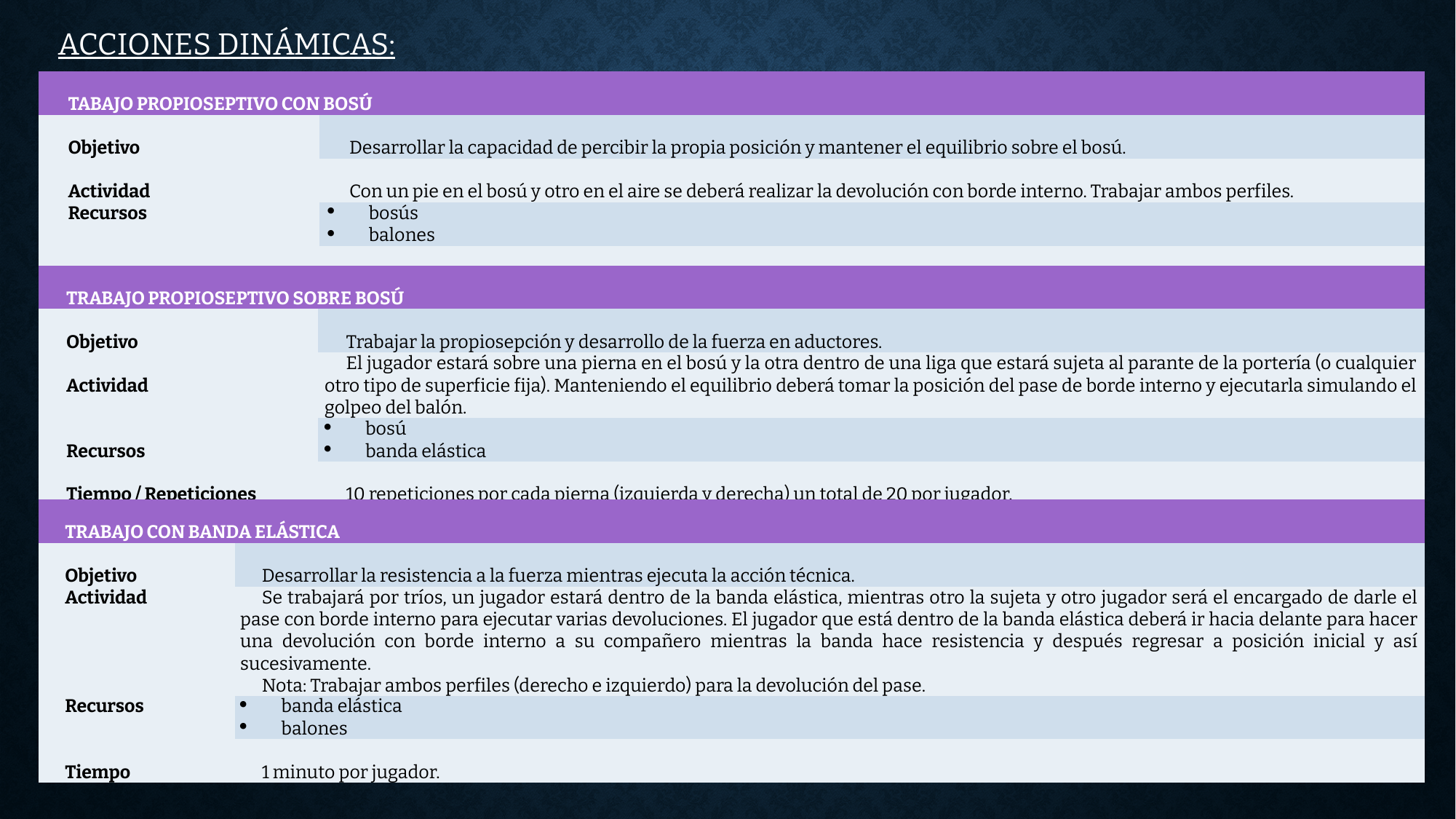

ACCIONES DINÁMICAS:
| TABAJO PROPIOSEPTIVO CON BOSÚ |  |
| --- | --- |
| Objetivo | Desarrollar la capacidad de percibir la propia posición y mantener el equilibrio sobre el bosú. |
| Actividad | Con un pie en el bosú y otro en el aire se deberá realizar la devolución con borde interno. Trabajar ambos perfiles. |
| Recursos | bosús balones |
| Tiempo / Repeticiones | 5 devoluciones por cada pierna (izquierda y derecha) un total de 10 por jugador. |
| TRABAJO PROPIOSEPTIVO SOBRE BOSÚ |  |
| --- | --- |
| Objetivo | Trabajar la propiosepción y desarrollo de la fuerza en aductores. |
| Actividad | El jugador estará sobre una pierna en el bosú y la otra dentro de una liga que estará sujeta al parante de la portería (o cualquier otro tipo de superficie fija). Manteniendo el equilibrio deberá tomar la posición del pase de borde interno y ejecutarla simulando el golpeo del balón. |
| Recursos | bosú banda elástica |
| Tiempo / Repeticiones | 10 repeticiones por cada pierna (izquierda y derecha) un total de 20 por jugador. |
| TRABAJO CON BANDA ELÁSTICA |  |
| --- | --- |
| Objetivo | Desarrollar la resistencia a la fuerza mientras ejecuta la acción técnica. |
| Actividad | Se trabajará por tríos, un jugador estará dentro de la banda elástica, mientras otro la sujeta y otro jugador será el encargado de darle el pase con borde interno para ejecutar varias devoluciones. El jugador que está dentro de la banda elástica deberá ir hacia delante para hacer una devolución con borde interno a su compañero mientras la banda hace resistencia y después regresar a posición inicial y así sucesivamente. Nota: Trabajar ambos perfiles (derecho e izquierdo) para la devolución del pase. |
| Recursos | banda elástica balones |
| Tiempo | 1 minuto por jugador. |